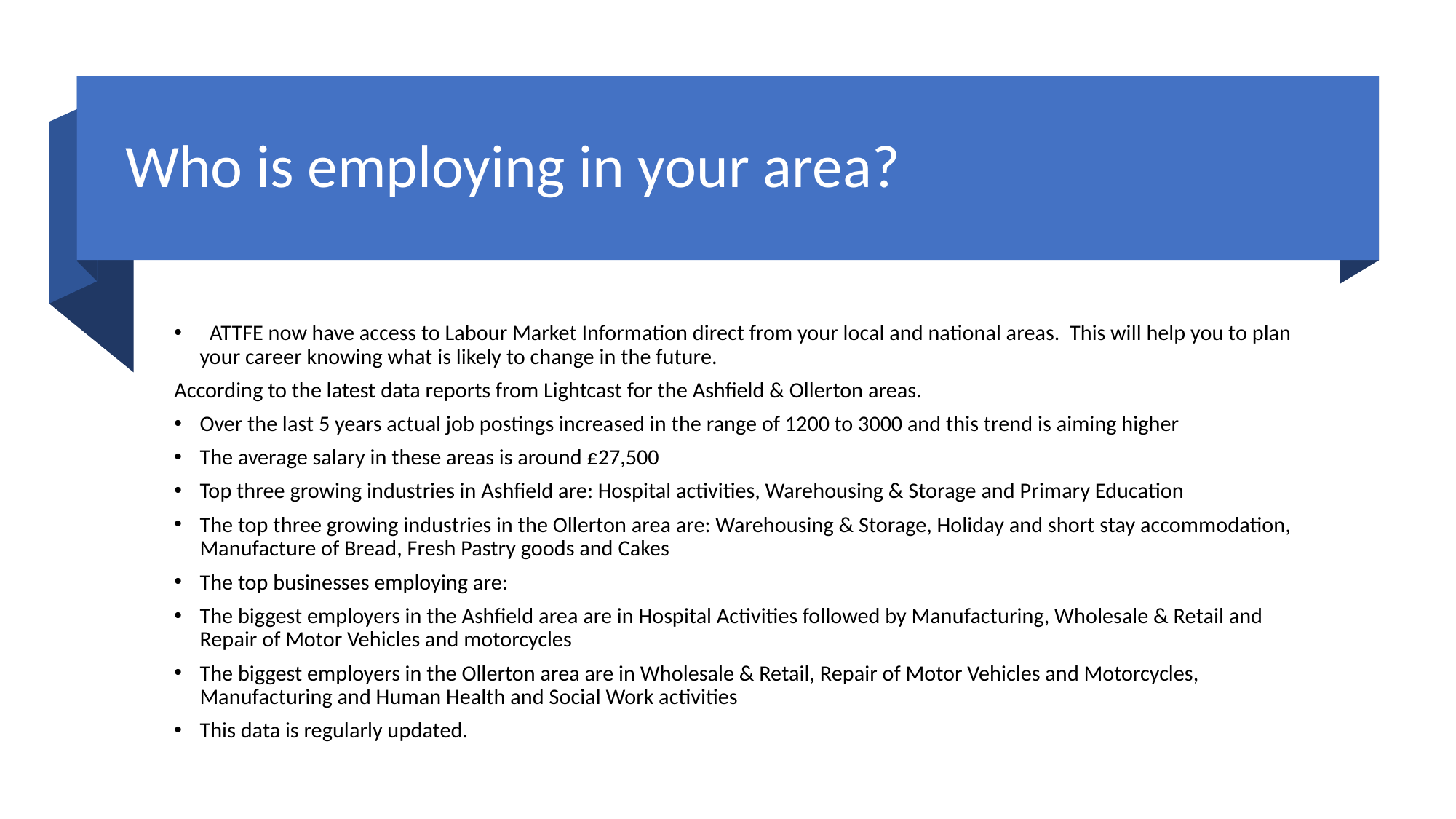

# Who is employing in your area?

  ATTFE now have access to Labour Market Information direct from your local and national areas.  This will help you to plan your career knowing what is likely to change in the future.
According to the latest data reports from Lightcast for the Ashfield & Ollerton areas.
Over the last 5 years actual job postings increased in the range of 1200 to 3000 and this trend is aiming higher
The average salary in these areas is around £27,500
Top three growing industries in Ashfield are: Hospital activities, Warehousing & Storage and Primary Education
The top three growing industries in the Ollerton area are: Warehousing & Storage, Holiday and short stay accommodation, Manufacture of Bread, Fresh Pastry goods and Cakes
The top businesses employing are:
The biggest employers in the Ashfield area are in Hospital Activities followed by Manufacturing, Wholesale & Retail and Repair of Motor Vehicles and motorcycles
The biggest employers in the Ollerton area are in Wholesale & Retail, Repair of Motor Vehicles and Motorcycles, Manufacturing and Human Health and Social Work activities
This data is regularly updated.

1.5
6